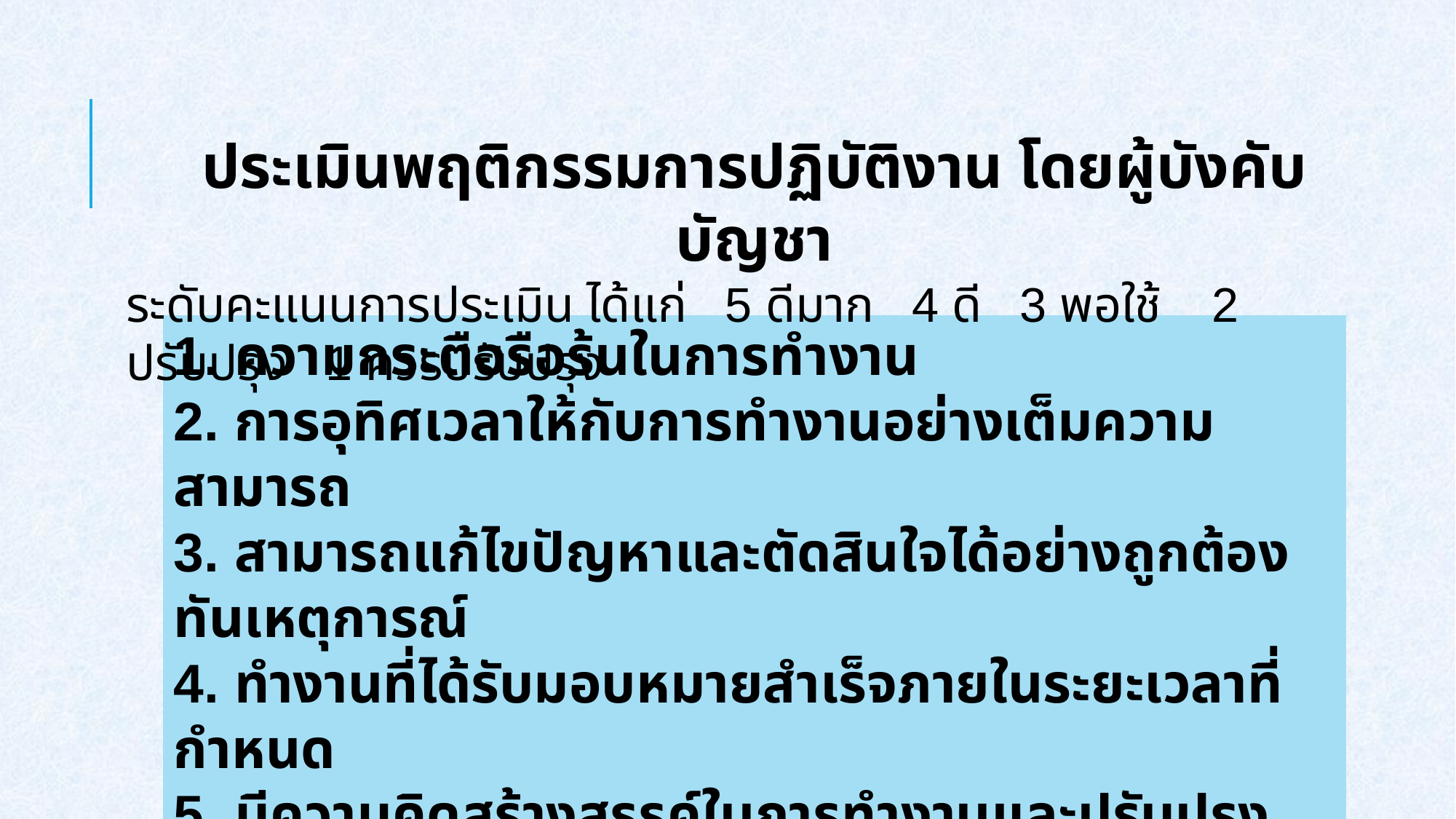

ประเมินพฤติกรรมการปฏิบัติงาน โดยผู้บังคับบัญชา
ระดับคะแนนการประเมิน ได้แก่   5 ดีมาก   4 ดี   3 พอใช้    2 ปรับปรุง   1 ควรปรับปรุง
1. ความกระตือรือร้นในการทำงาน
2. การอุทิศเวลาให้กับการทำงานอย่างเต็มความสามารถ
3. สามารถแก้ไขปัญหาและตัดสินใจได้อย่างถูกต้องทันเหตุการณ์
4. ทำงานที่ได้รับมอบหมายสำเร็จภายในระยะเวลาที่กำหนด
5. มีความคิดสร้างสรรค์ในการทำงานและปรับปรุงแก้ไข